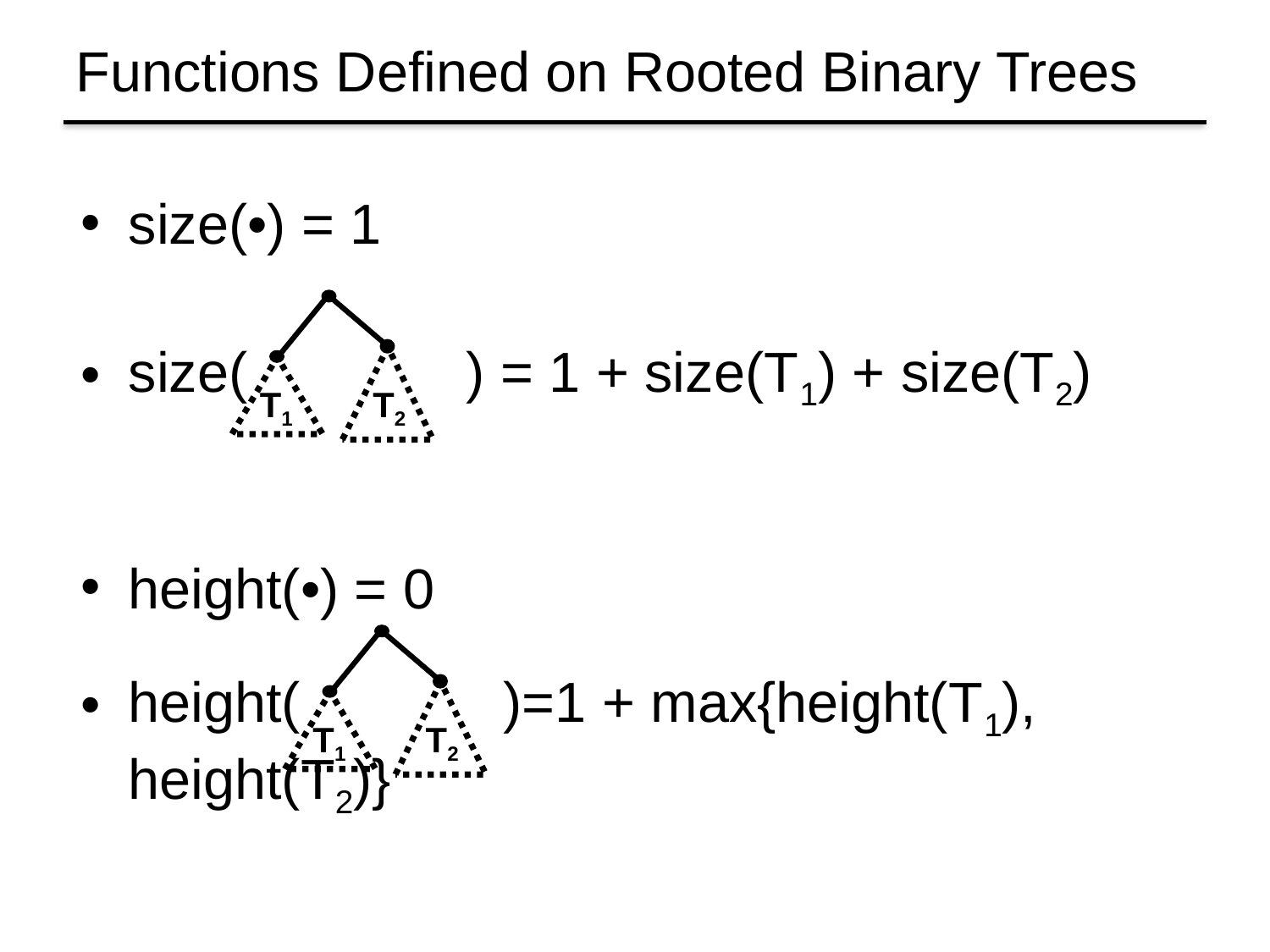

# Functions Defined on Rooted Binary Trees
size(•) = 1

size(              ) = 1 + size(T1) + size(T2)

height(•) = 0

height(             )=1 + max{height(T1), height(T2)}

T1
T2

T1
T2